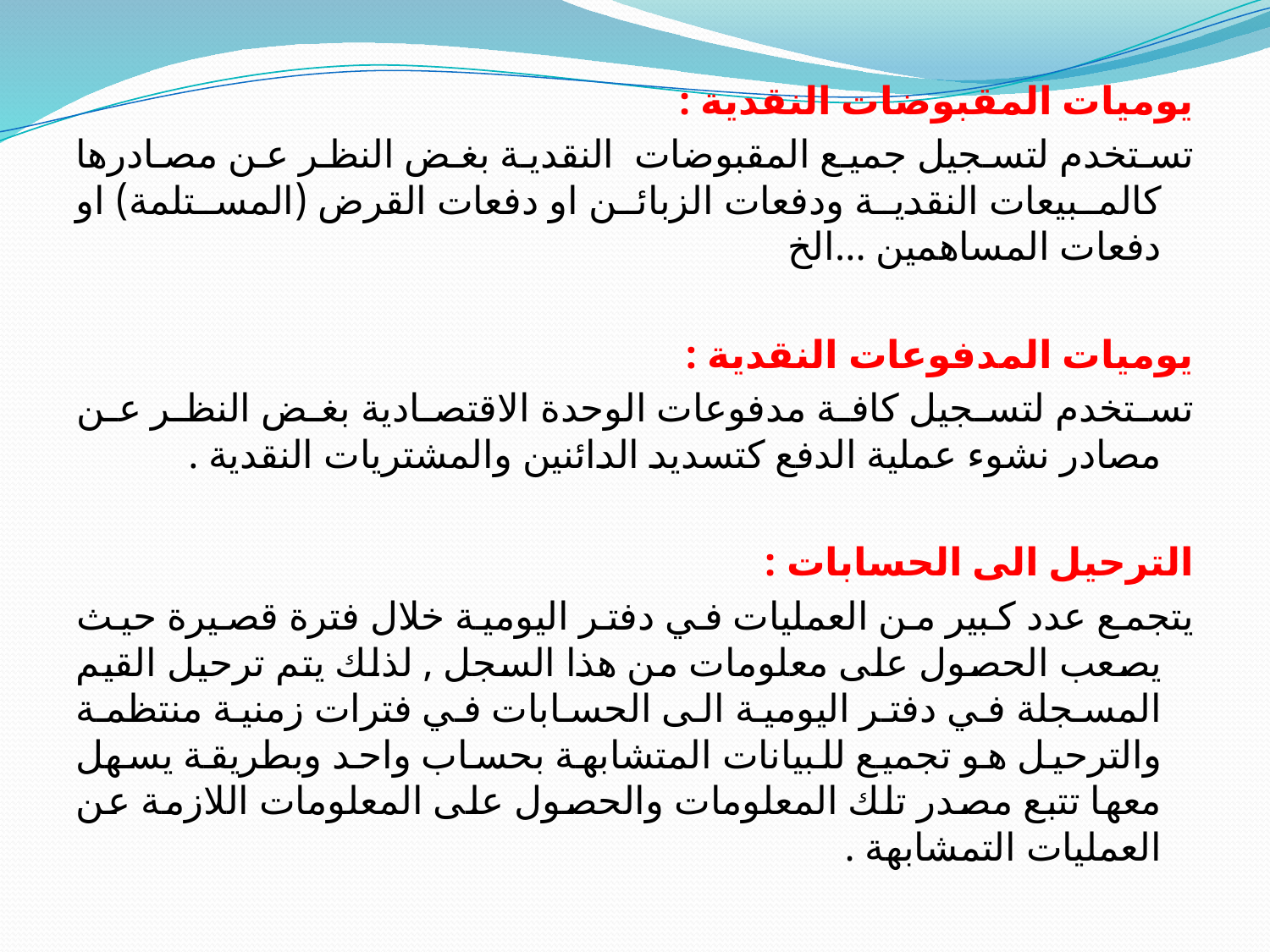

يوميات المقبوضات النقدية :
تستخدم لتسجيل جميع المقبوضات  النقدية بغض النظر عن مصادرها كالمبيعات النقدية ودفعات الزبائن او دفعات القرض (المستلمة) او دفعات المساهمين ...الخ

يوميات المدفوعات النقدية :
تستخدم لتسجيل كافة مدفوعات الوحدة الاقتصادية بغض النظر عن مصادر نشوء عملية الدفع كتسديد الدائنين والمشتريات النقدية .

الترحيل الى الحسابات :
يتجمع عدد كبير من العمليات في دفتر اليومية خلال فترة قصيرة حيث يصعب الحصول على معلومات من هذا السجل , لذلك يتم ترحيل القيم المسجلة في دفتر اليومية الى الحسابات في فترات زمنية منتظمة والترحيل هو تجميع للبيانات المتشابهة بحساب واحد وبطريقة يسهل معها تتبع مصدر تلك المعلومات والحصول على المعلومات اللازمة عن العمليات التمشابهة .